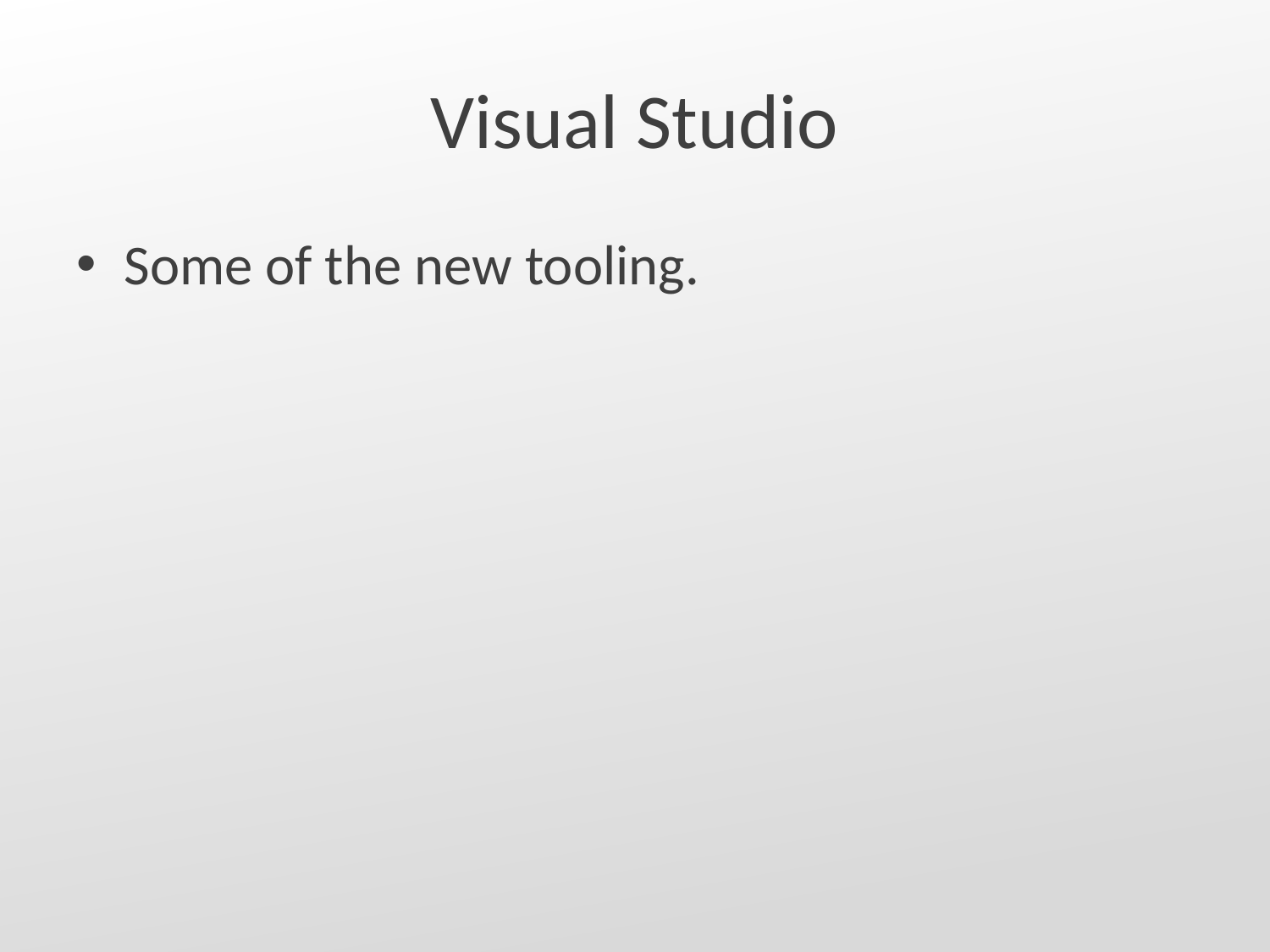

# Visual Studio
Some of the new tooling.